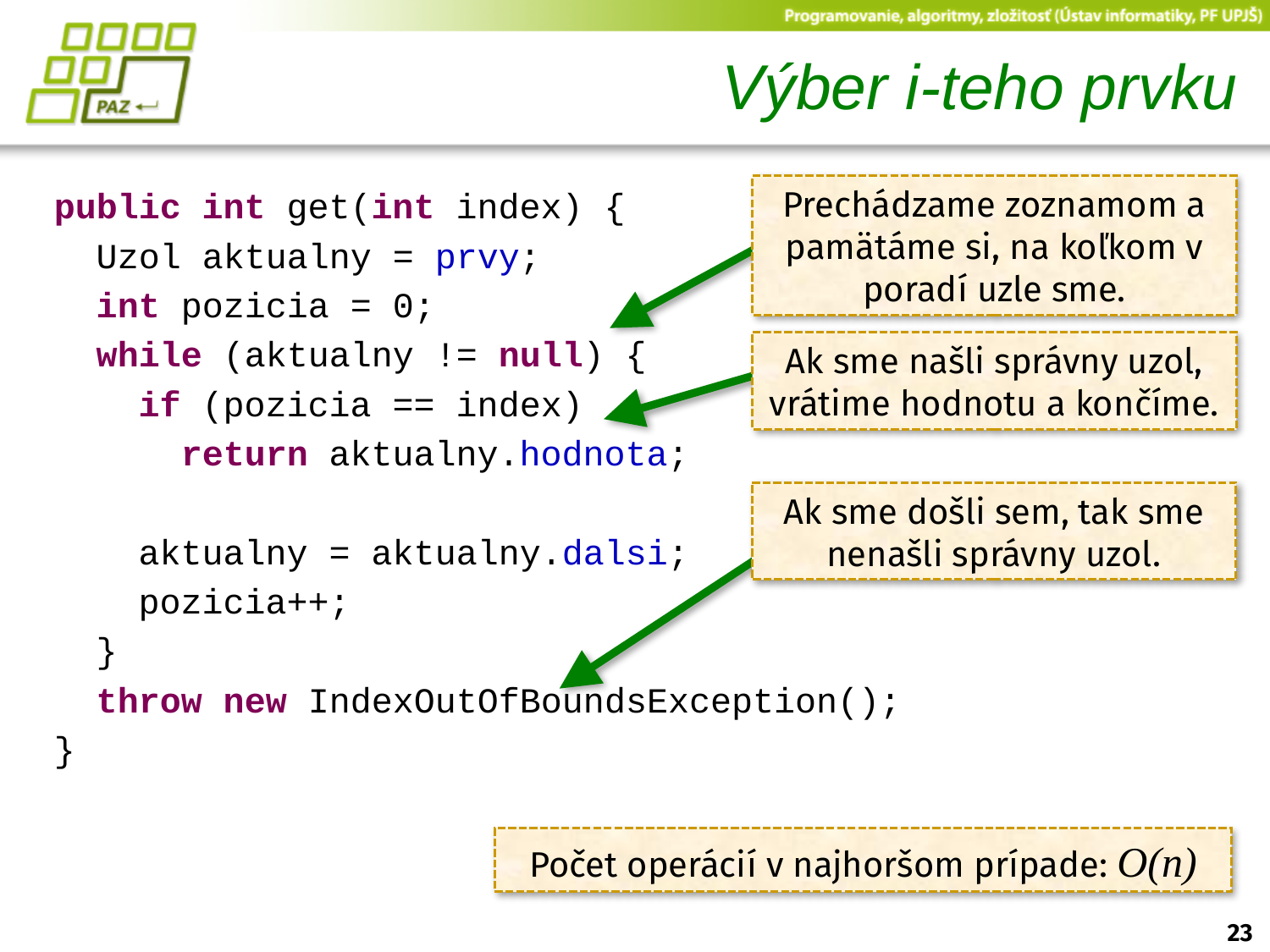

# Výber i-teho prvku
Prechádzame zoznamom a pamätáme si, na koľkom v poradí uzle sme.
public int get(int index) {
  Uzol aktualny = prvy;
  int pozicia = 0;
  while (aktualny != null) {
    if (pozicia == index)
      return aktualny.hodnota;

    aktualny = aktualny.dalsi;
    pozicia++;
  }
  throw new IndexOutOfBoundsException();
}

Ak sme našli správny uzol, vrátime hodnotu a končíme.

Ak sme došli sem, tak sme nenašli správny uzol.

Počet operácií v najhoršom prípade: O(n)